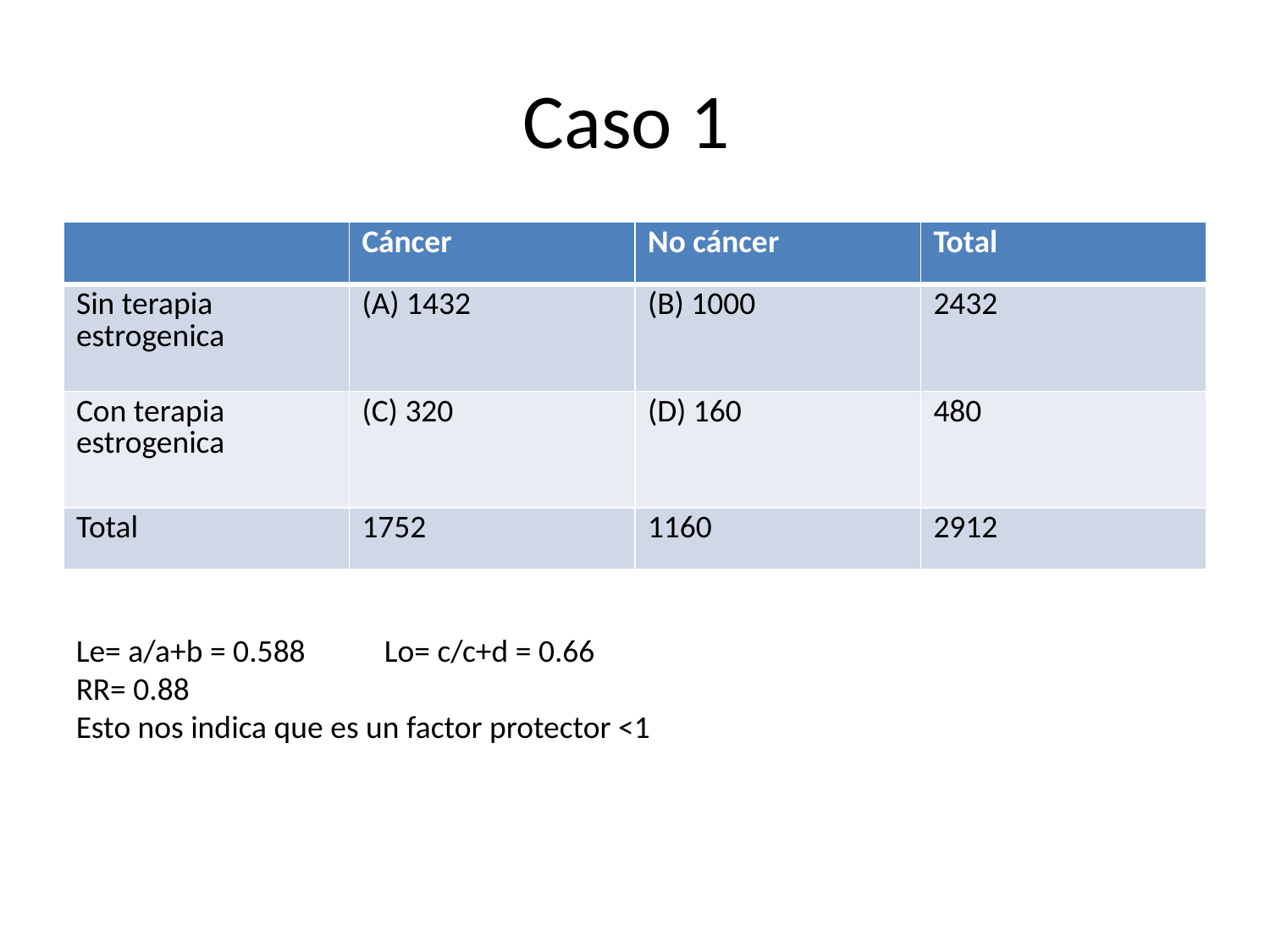

# Caso 1
|  | Cáncer | No cáncer | Total |
| --- | --- | --- | --- |
| Sin terapia estrogenica | (A) 1432 | (B) 1000 | 2432 |
| Con terapia estrogenica | (C) 320 | (D) 160 | 480 |
| Total | 1752 | 1160 | 2912 |
Le= a/a+b = 0.588           Lo= c/c+d = 0.66
RR= 0.88
Esto nos indica que es un factor protector <1